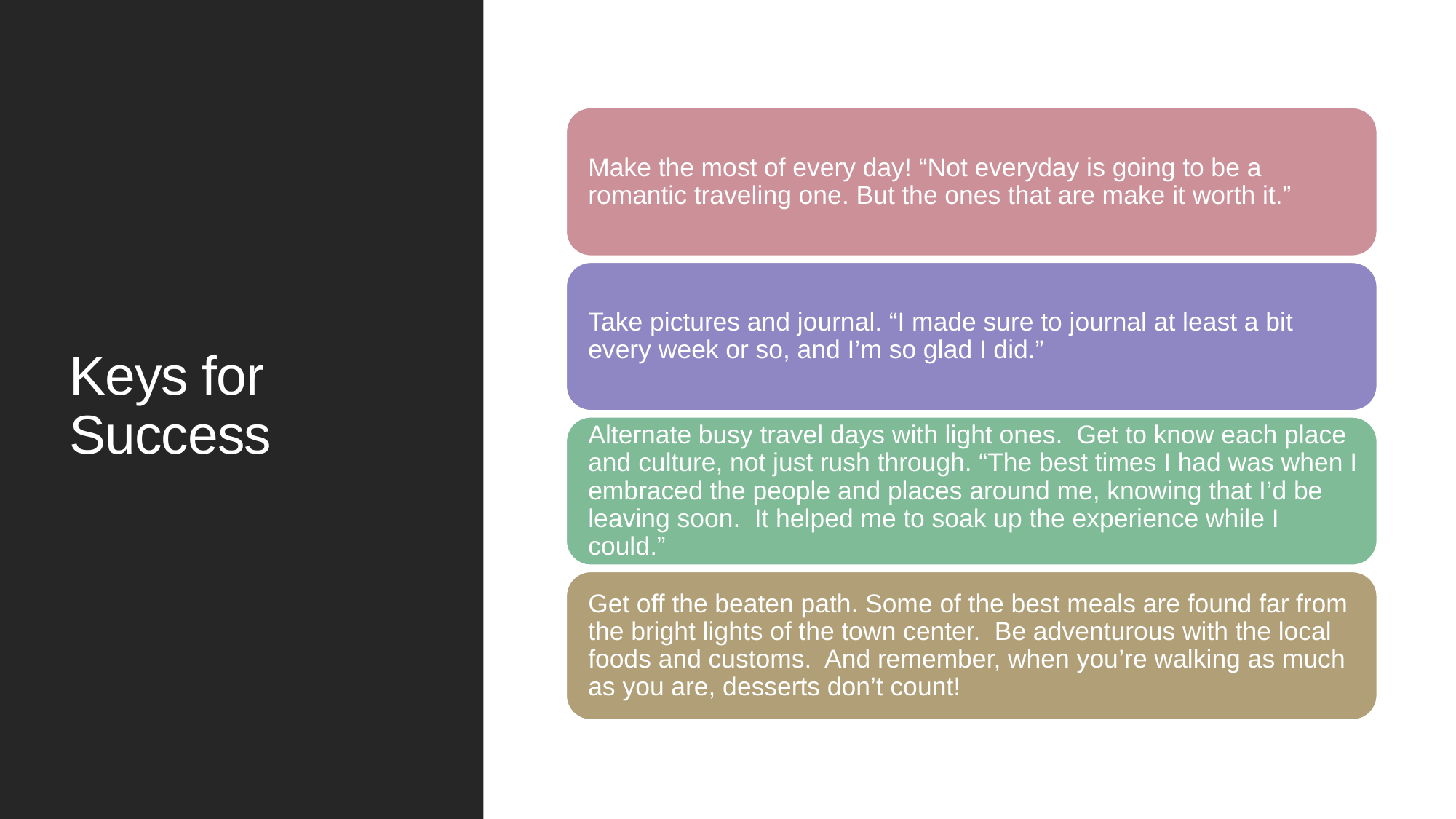

# Keys for Success
Make the most of every day! “Not everyday is going to be a romantic traveling one. But the ones that are make it worth it.”
Take pictures and journal. “I made sure to journal at least a bit every week or so, and I’m so glad I did.”
Alternate busy travel days with light ones.  Get to know each place and culture, not just rush through. “The best times I had was when I embraced the people and places around me, knowing that I’d be leaving soon.  It helped me to soak up the experience while I could.”
Get off the beaten path. Some of the best meals are found far from the bright lights of the town center.  Be adventurous with the local foods and customs.  And remember, when you’re walking as much as you are, desserts don’t count!